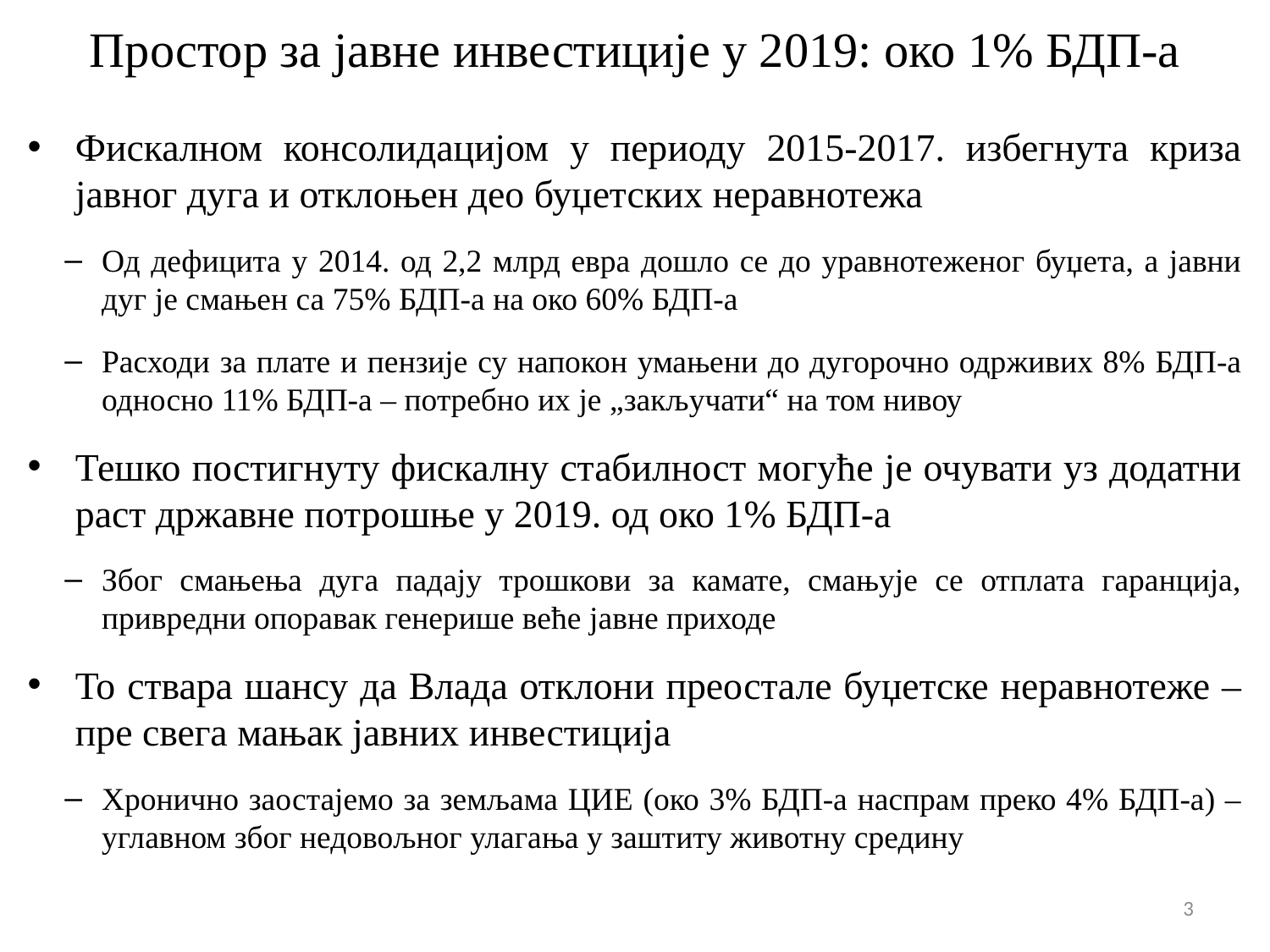

# Простор за јавне инвестиције у 2019: око 1% БДП-а
Фискалном консолидацијом у периоду 2015-2017. избегнута криза јавног дуга и отклоњен део буџетских неравнотежа
Од дефицита у 2014. од 2,2 млрд евра дошло се до уравнотеженог буџета, а јавни дуг је смањен са 75% БДП-а на око 60% БДП-а
Расходи за плате и пензије су напокон умањени до дугорочно одрживих 8% БДП-а односно 11% БДП-а – потребно их је „закључати“ на том нивоу
Тешко постигнуту фискалну стабилност могуће је очувати уз додатни раст државне потрошње у 2019. од око 1% БДП-а
Због смањења дуга падају трошкови за камате, смањује се отплата гаранција, привредни опоравак генерише веће јавне приходе
То ствара шансу да Влада отклони преостале буџетске неравнотеже – пре свега мањак јавних инвестиција
Хронично заостајемо за земљама ЦИЕ (око 3% БДП-а наспрам преко 4% БДП-а) – углавном због недовољног улагања у заштиту животну средину

3